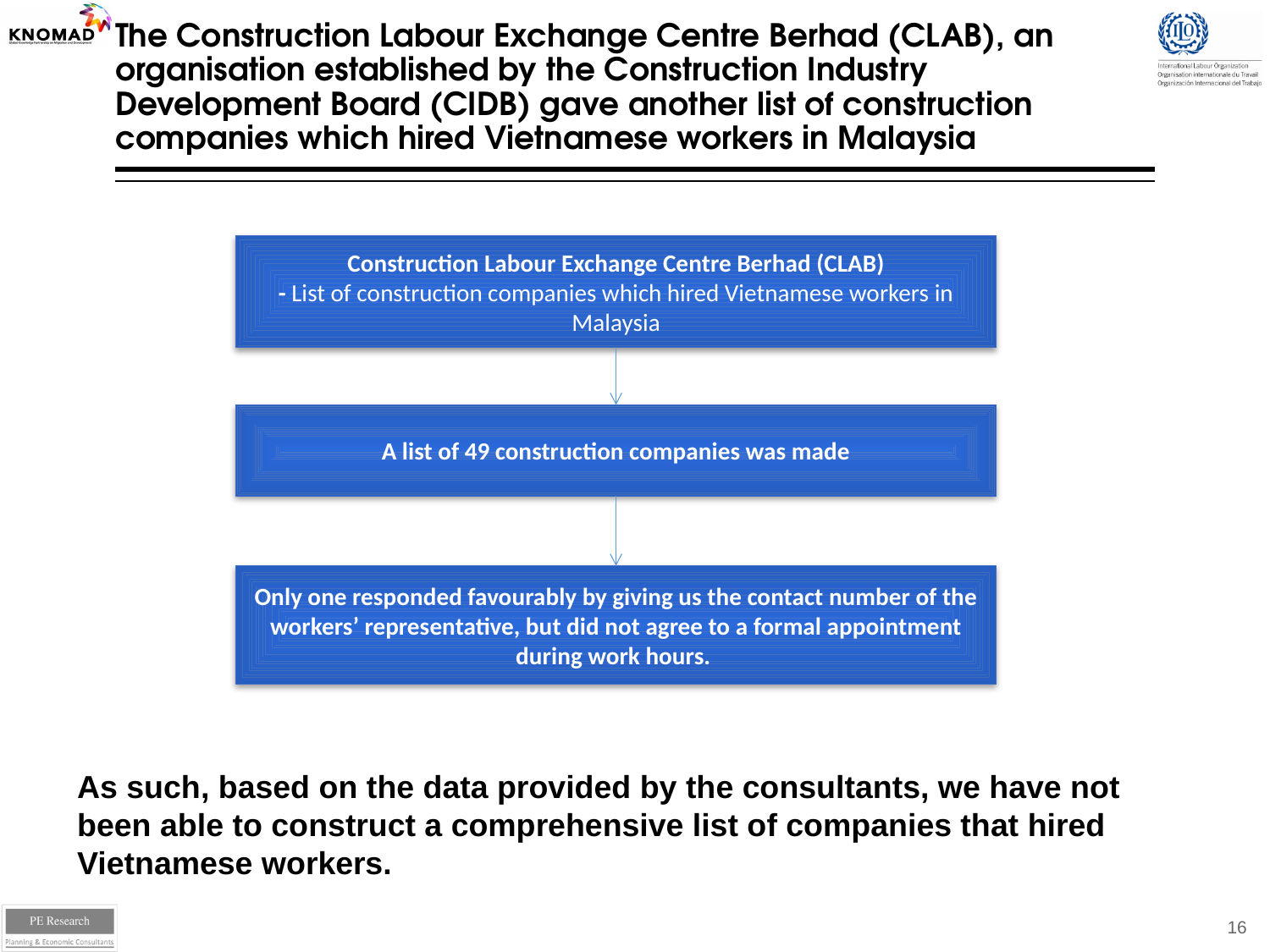

# The Construction Labour Exchange Centre Berhad (CLAB), an organisation established by the Construction Industry Development Board (CIDB) gave another list of construction companies which hired Vietnamese workers in Malaysia
Construction Labour Exchange Centre Berhad (CLAB)
- List of construction companies which hired Vietnamese workers in Malaysia
A list of 49 construction companies was made
Only one responded favourably by giving us the contact number of the workers’ representative, but did not agree to a formal appointment during work hours.
As such, based on the data provided by the consultants, we have not been able to construct a comprehensive list of companies that hired Vietnamese workers.
16